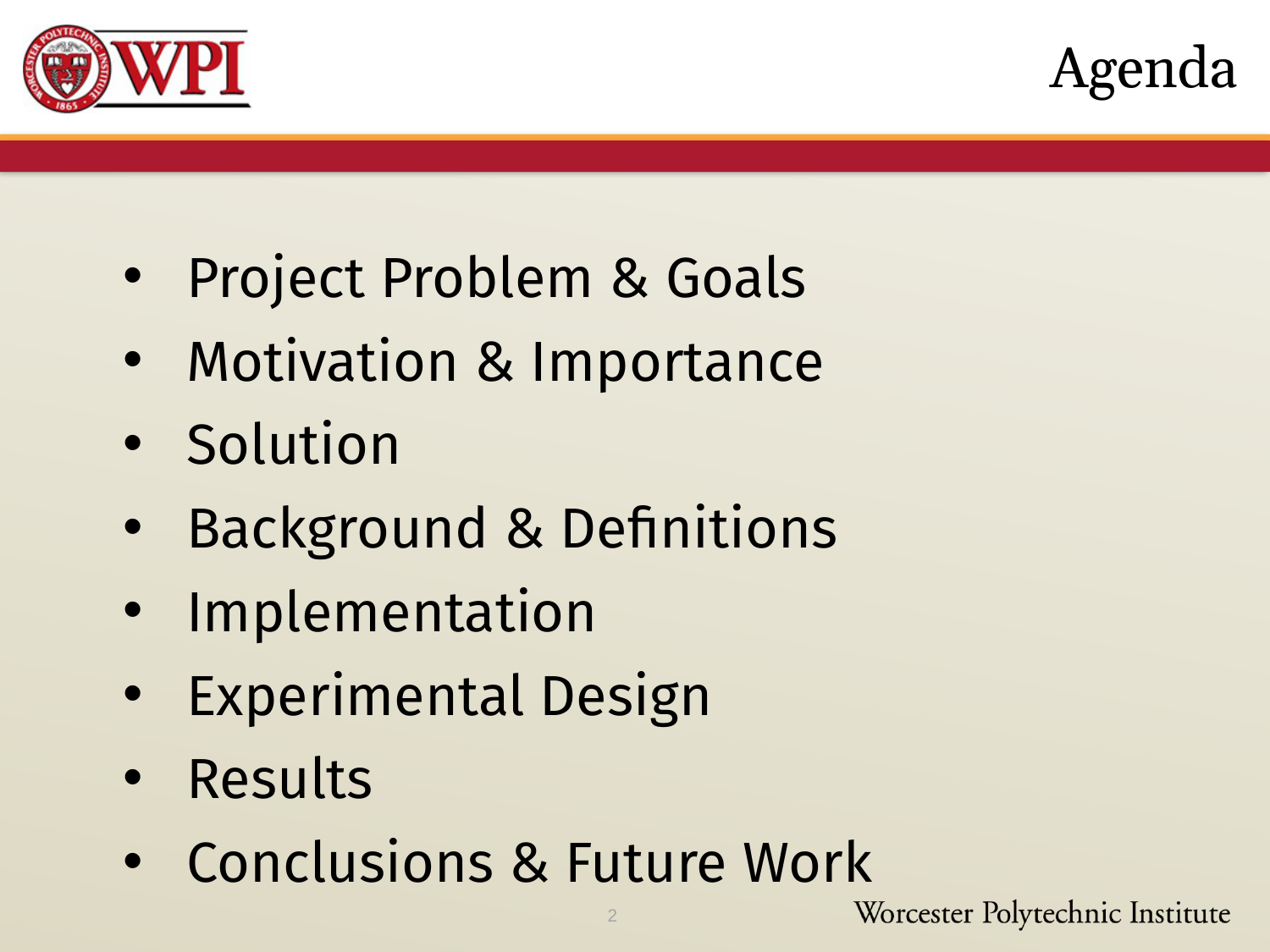

# Agenda
Project Problem & Goals
Motivation & Importance
Solution
Background & Definitions
Implementation
Experimental Design
Results
Conclusions & Future Work

2